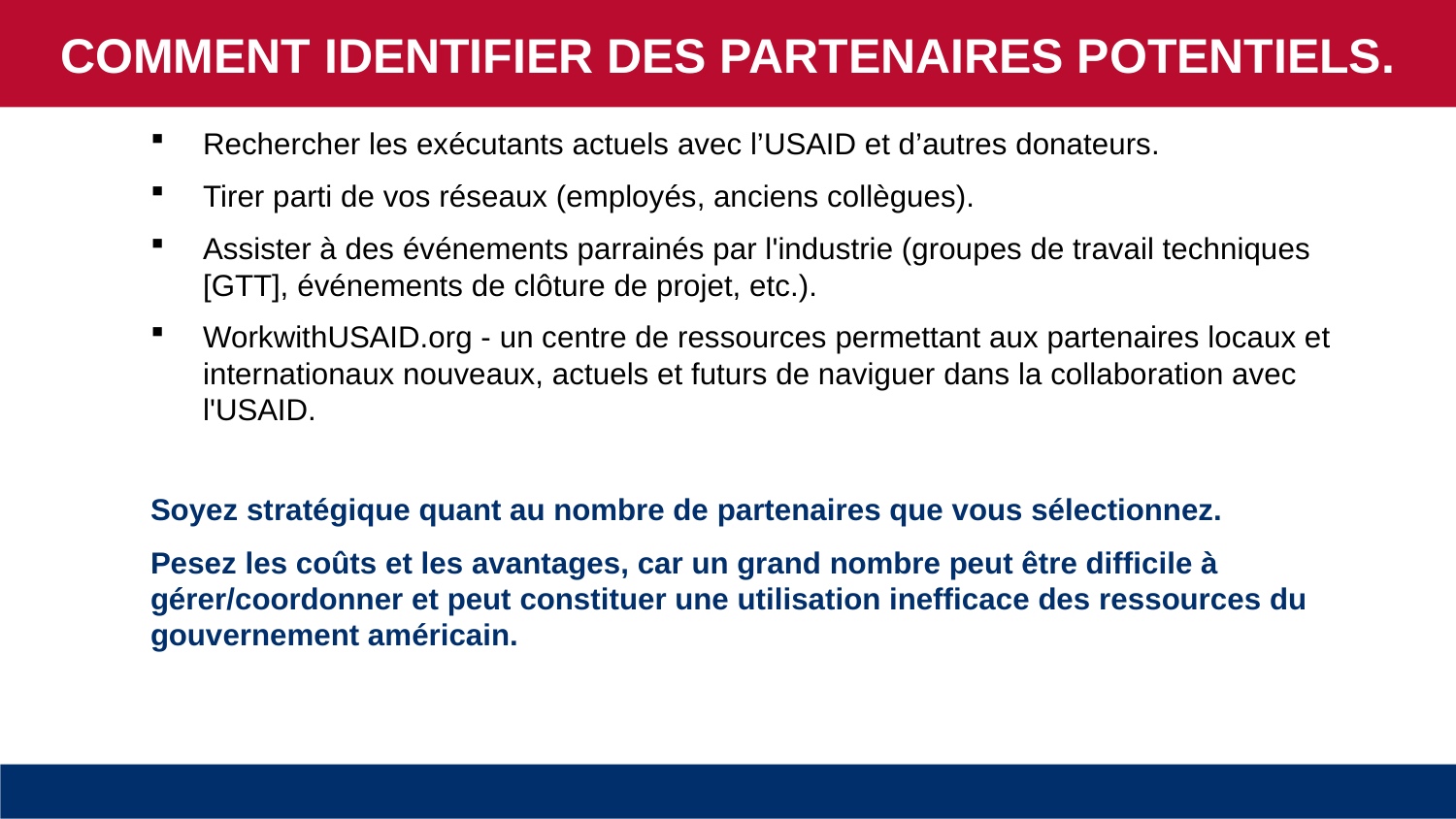

COMMENT IDENTIFIER DES PARTENAIRES POTENTIELS.
Rechercher les exécutants actuels avec l’USAID et d’autres donateurs.
Tirer parti de vos réseaux (employés, anciens collègues).
Assister à des événements parrainés par l'industrie (groupes de travail techniques [GTT], événements de clôture de projet, etc.).
WorkwithUSAID.org - un centre de ressources permettant aux partenaires locaux et internationaux nouveaux, actuels et futurs de naviguer dans la collaboration avec l'USAID.

Soyez stratégique quant au nombre de partenaires que vous sélectionnez.
Pesez les coûts et les avantages, car un grand nombre peut être difficile à gérer/coordonner et peut constituer une utilisation inefficace des ressources du gouvernement américain.